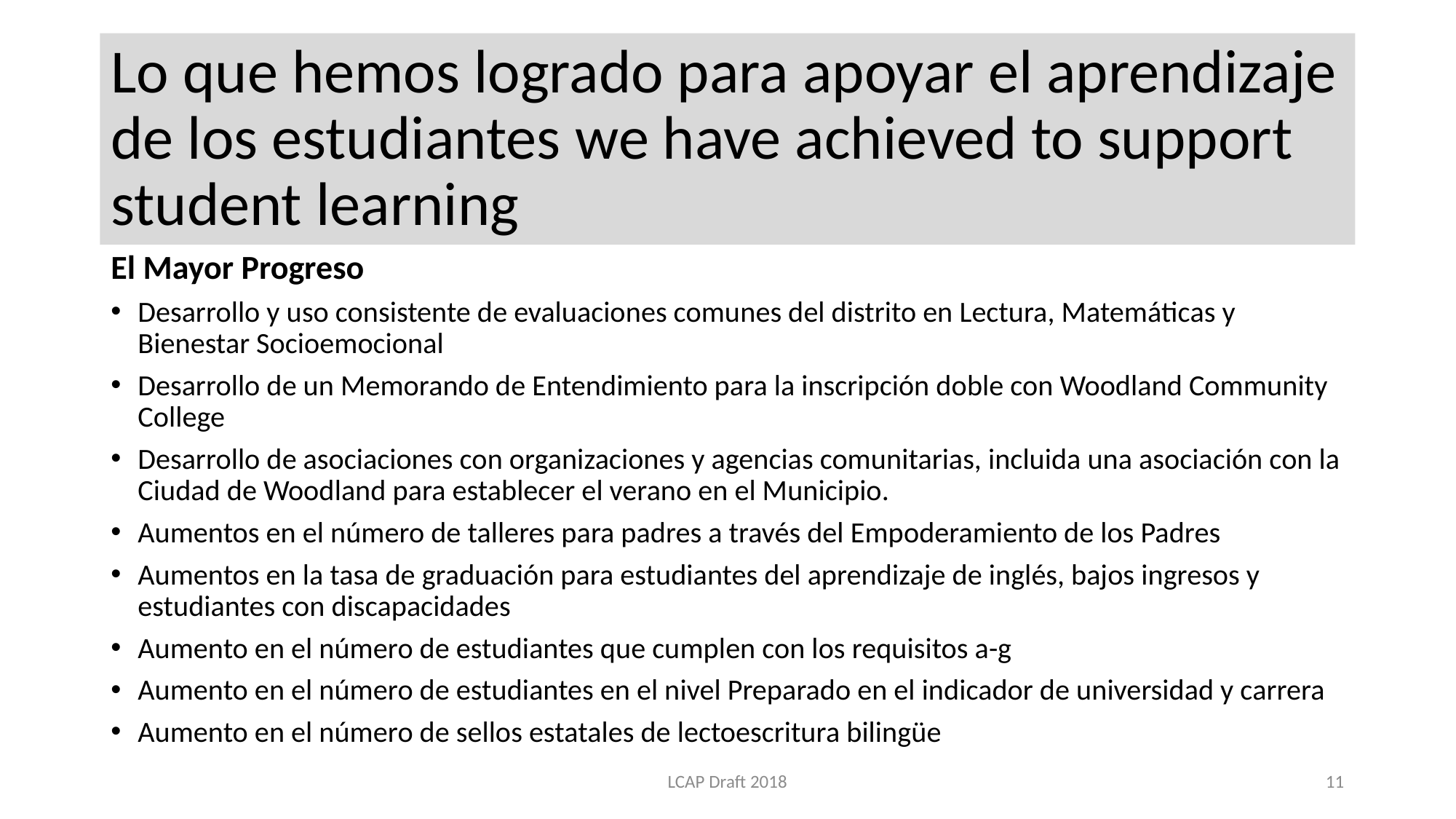

# Lo que hemos logrado para apoyar el aprendizaje de los estudiantes we have achieved to support student learning
El Mayor Progreso
Desarrollo y uso consistente de evaluaciones comunes del distrito en Lectura, Matemáticas y Bienestar Socioemocional
Desarrollo de un Memorando de Entendimiento para la inscripción doble con Woodland Community College
Desarrollo de asociaciones con organizaciones y agencias comunitarias, incluida una asociación con la Ciudad de Woodland para establecer el verano en el Municipio.
Aumentos en el número de talleres para padres a través del Empoderamiento de los Padres
Aumentos en la tasa de graduación para estudiantes del aprendizaje de inglés, bajos ingresos y estudiantes con discapacidades
Aumento en el número de estudiantes que cumplen con los requisitos a-g
Aumento en el número de estudiantes en el nivel Preparado en el indicador de universidad y carrera
Aumento en el número de sellos estatales de lectoescritura bilingüe

LCAP Draft 2018
11